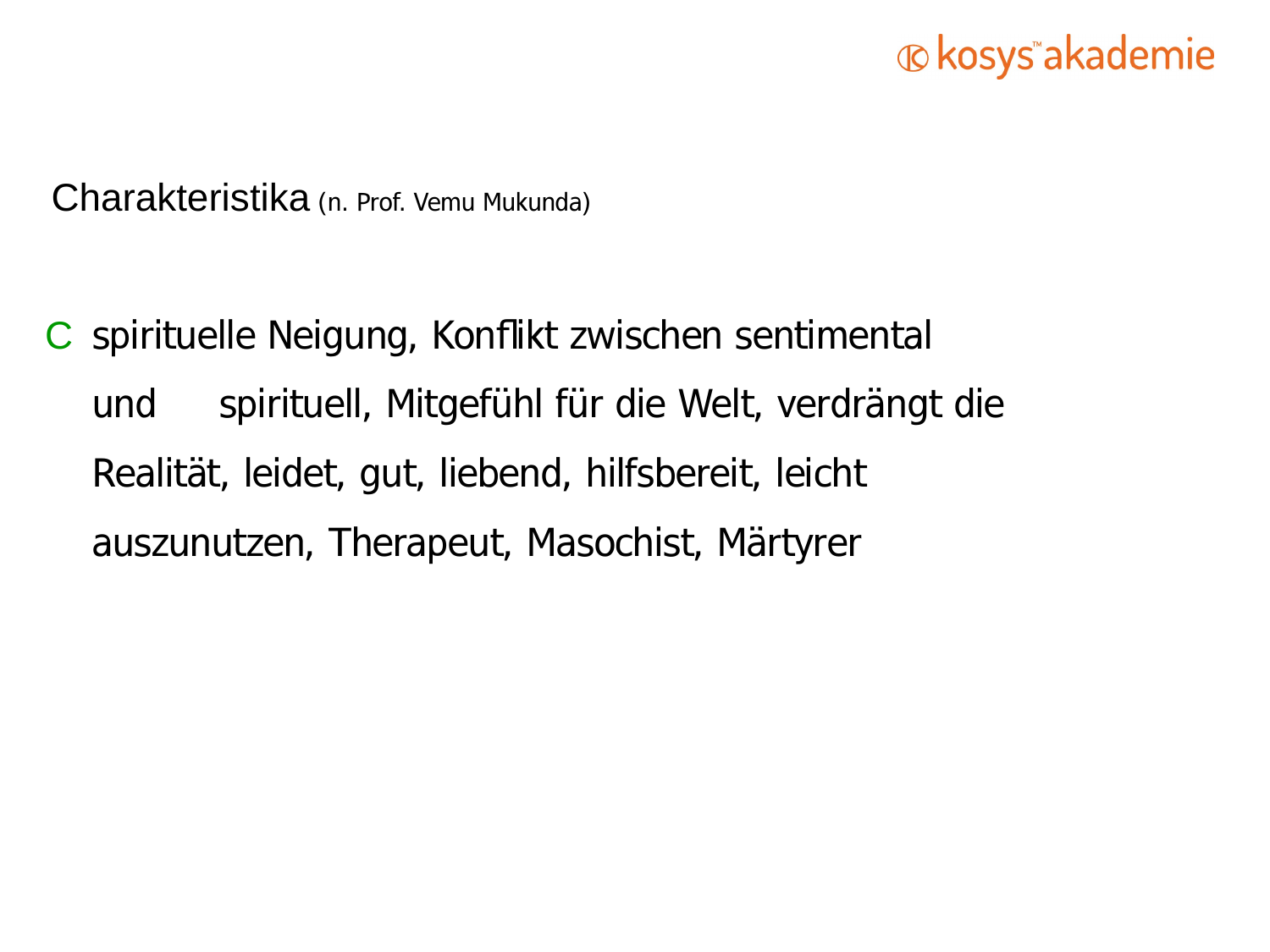

Charakteristika (n. Prof. Vemu Mukunda)
C 	spirituelle Neigung, Konflikt zwischen sentimental
	und 	spirituell, Mitgefühl für die Welt, verdrängt die
	Realität, leidet, gut, liebend, hilfsbereit, leicht
	auszunutzen, Therapeut, Masochist, Märtyrer